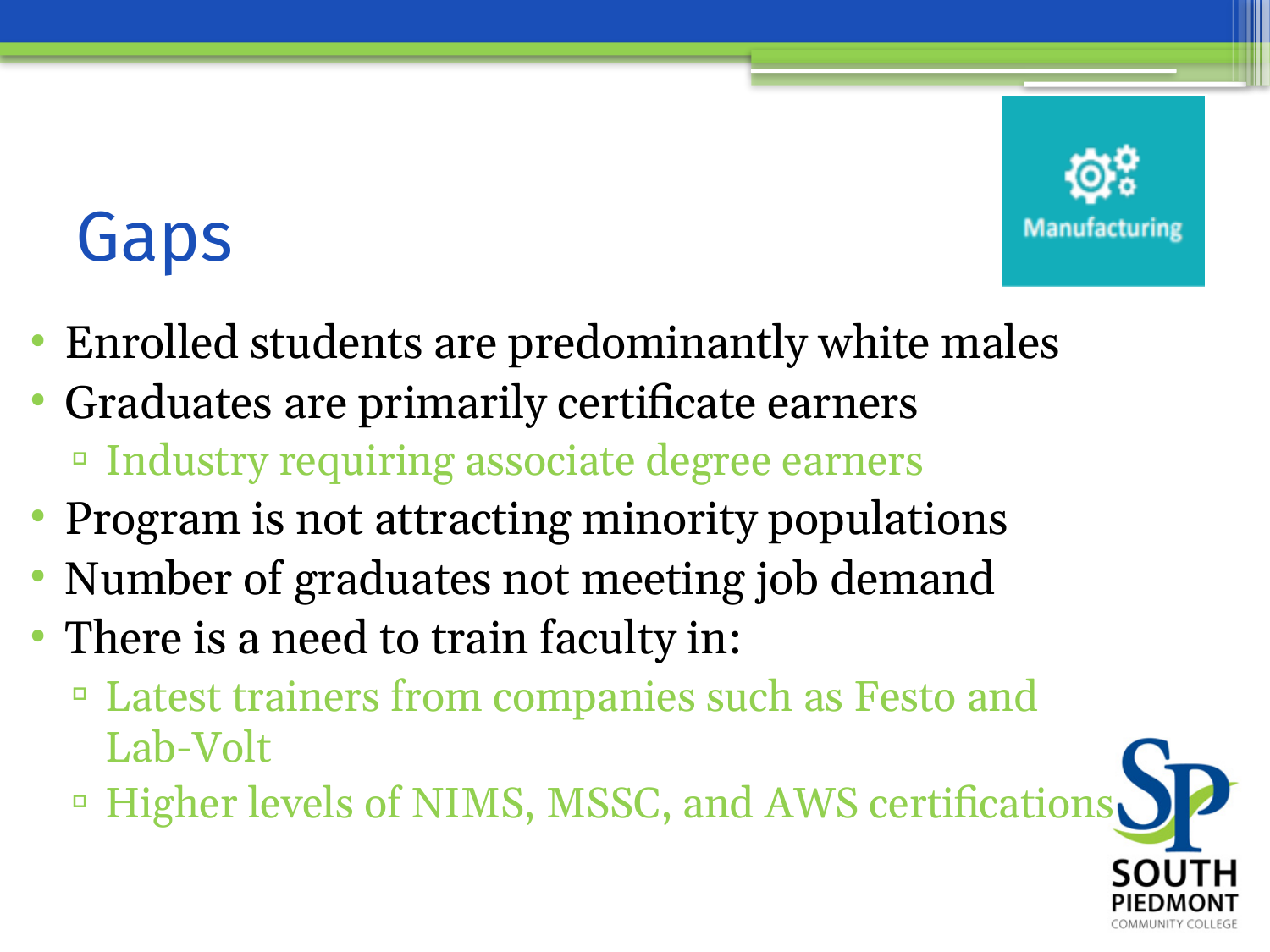

# Gaps
Enrolled students are predominantly white males
Graduates are primarily certificate earners
Industry requiring associate degree earners
Program is not attracting minority populations
Number of graduates not meeting job demand
There is a need to train faculty in:
Latest trainers from companies such as Festo and Lab-Volt
Higher levels of NIMS, MSSC, and AWS certifications